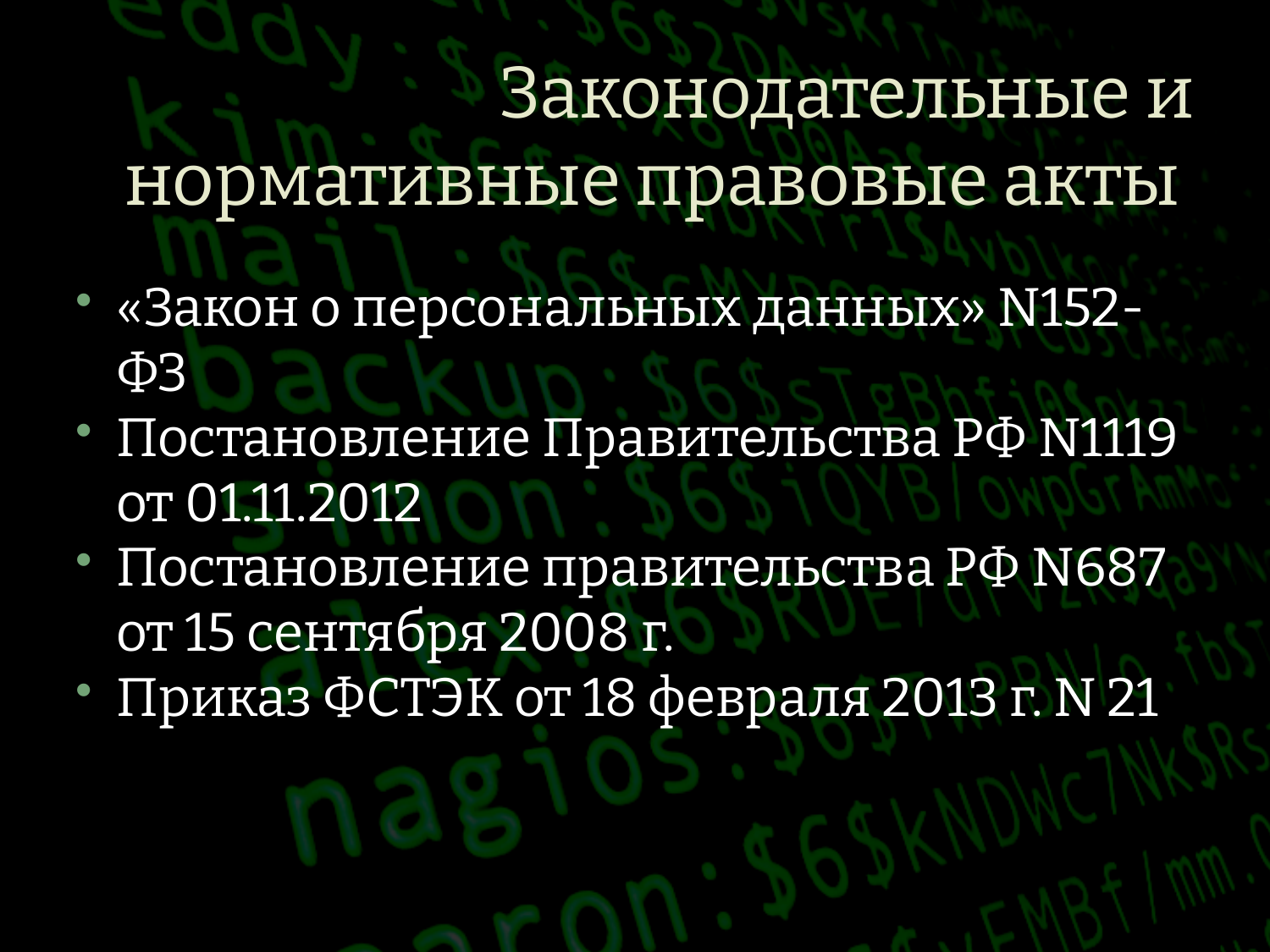

# Законодательные и нормативные правовые акты
«Закон о персональных данных» N152-ФЗ
Постановление Правительства РФ N1119 от 01.11.2012
Постановление правительства РФ N687 от 15 сентября 2008 г.
Приказ ФСТЭК от 18 февраля 2013 г. N 21